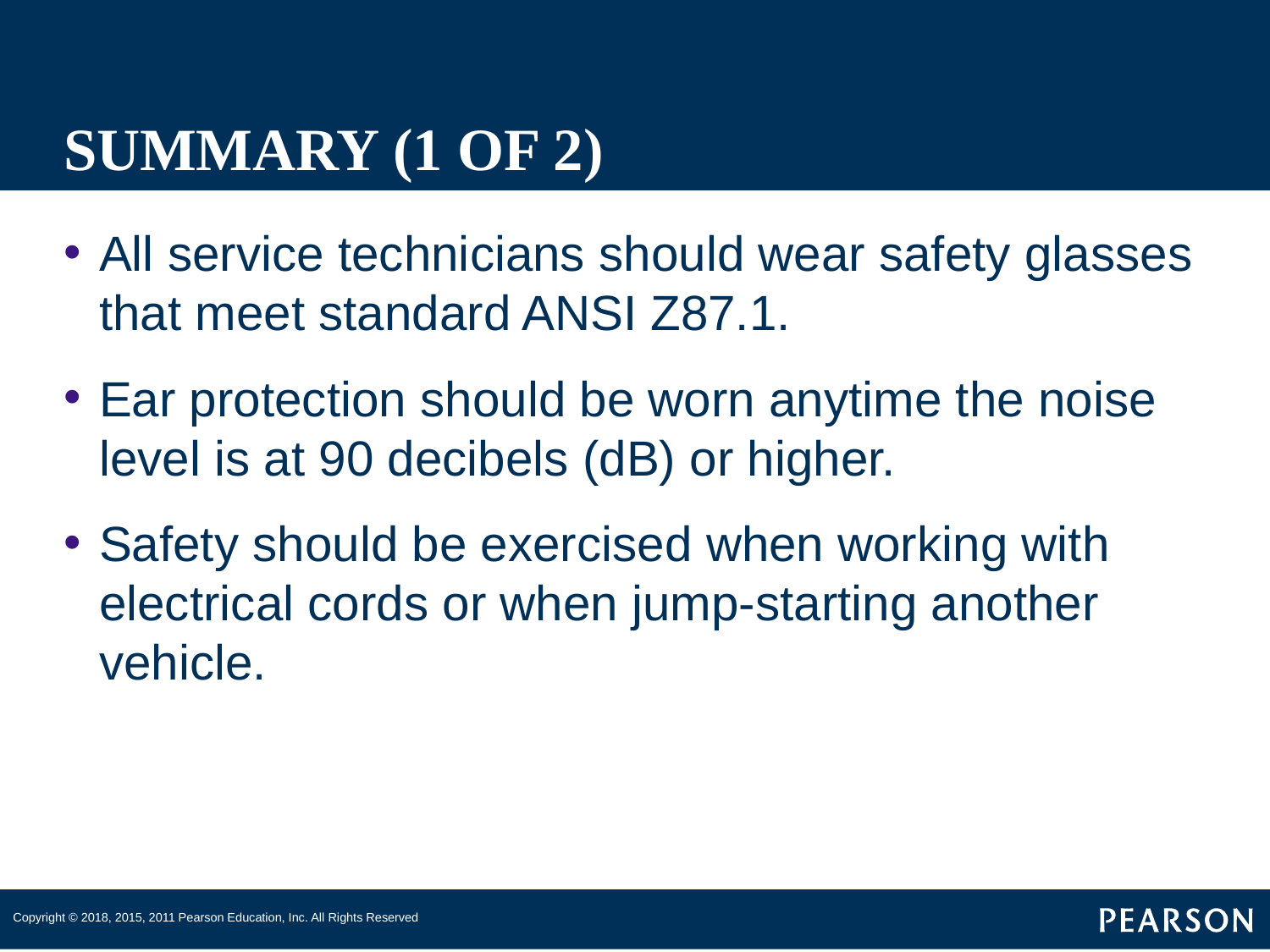

# SUMMARY (1 OF 2)
All service technicians should wear safety glasses that meet standard ANSI Z87.1.
Ear protection should be worn anytime the noise level is at 90 decibels (dB) or higher.
Safety should be exercised when working with electrical cords or when jump-starting another vehicle.